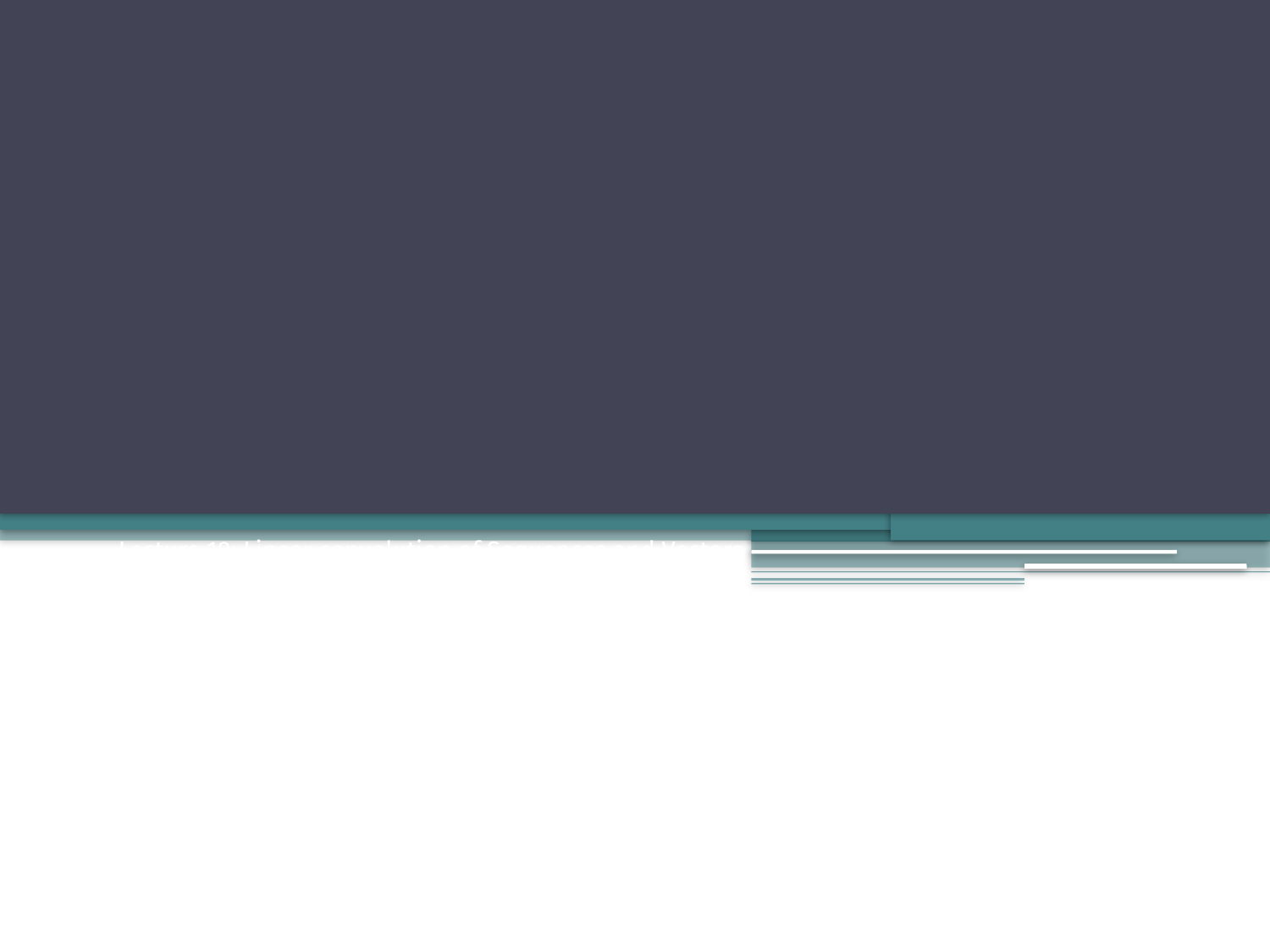

# Lecture 18: Linear convolution of Sequences and Vectors Sections 2.2.3, 2.3